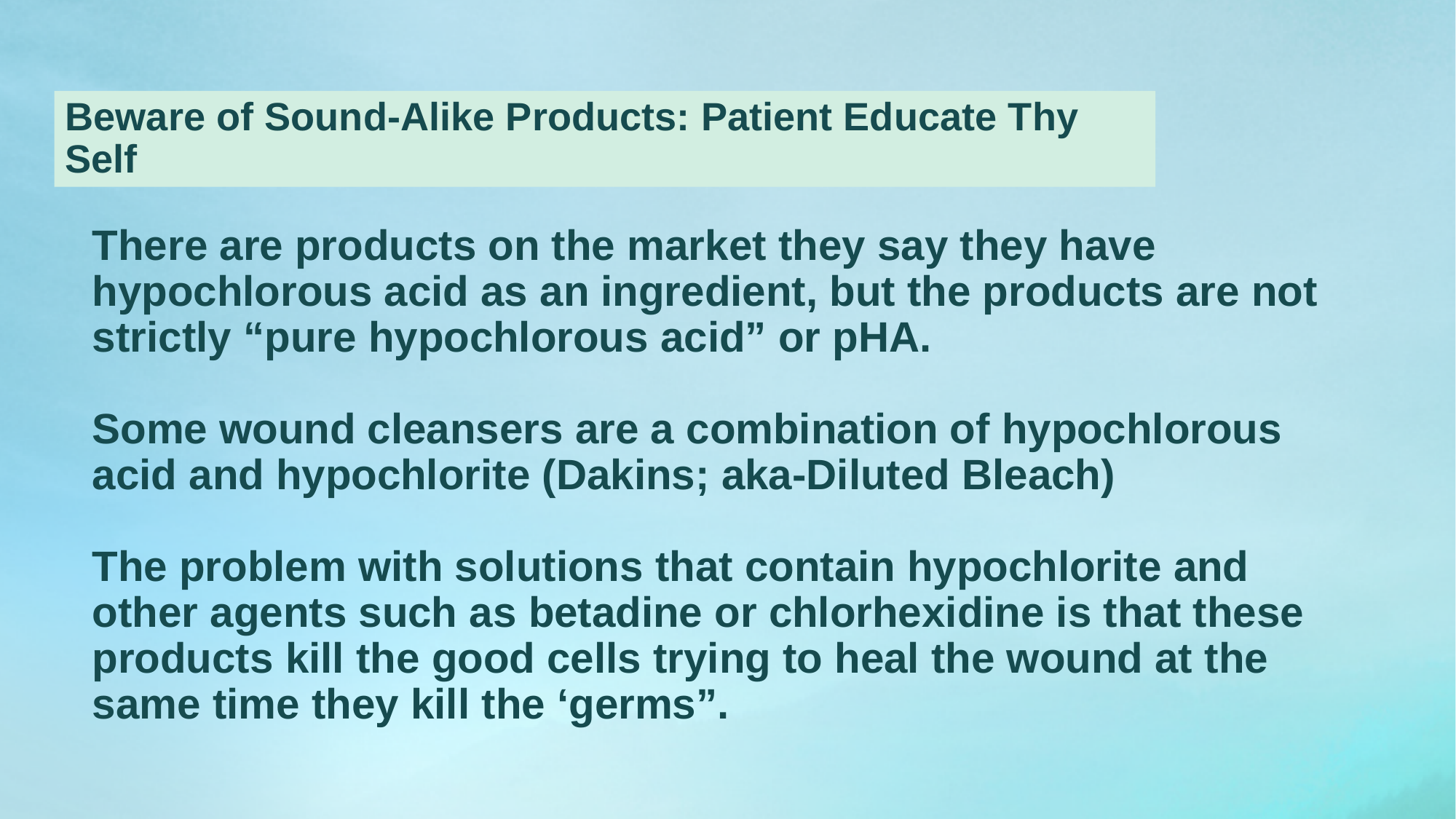

Beware of Sound-Alike Products: Patient Educate Thy Self
There are products on the market they say they have hypochlorous acid as an ingredient, but the products are not strictly “pure hypochlorous acid” or pHA.

Some wound cleansers are a combination of hypochlorous acid and hypochlorite (Dakins; aka-Diluted Bleach)

The problem with solutions that contain hypochlorite and other agents such as betadine or chlorhexidine is that these products kill the good cells trying to heal the wound at the same time they kill the ‘germs”.